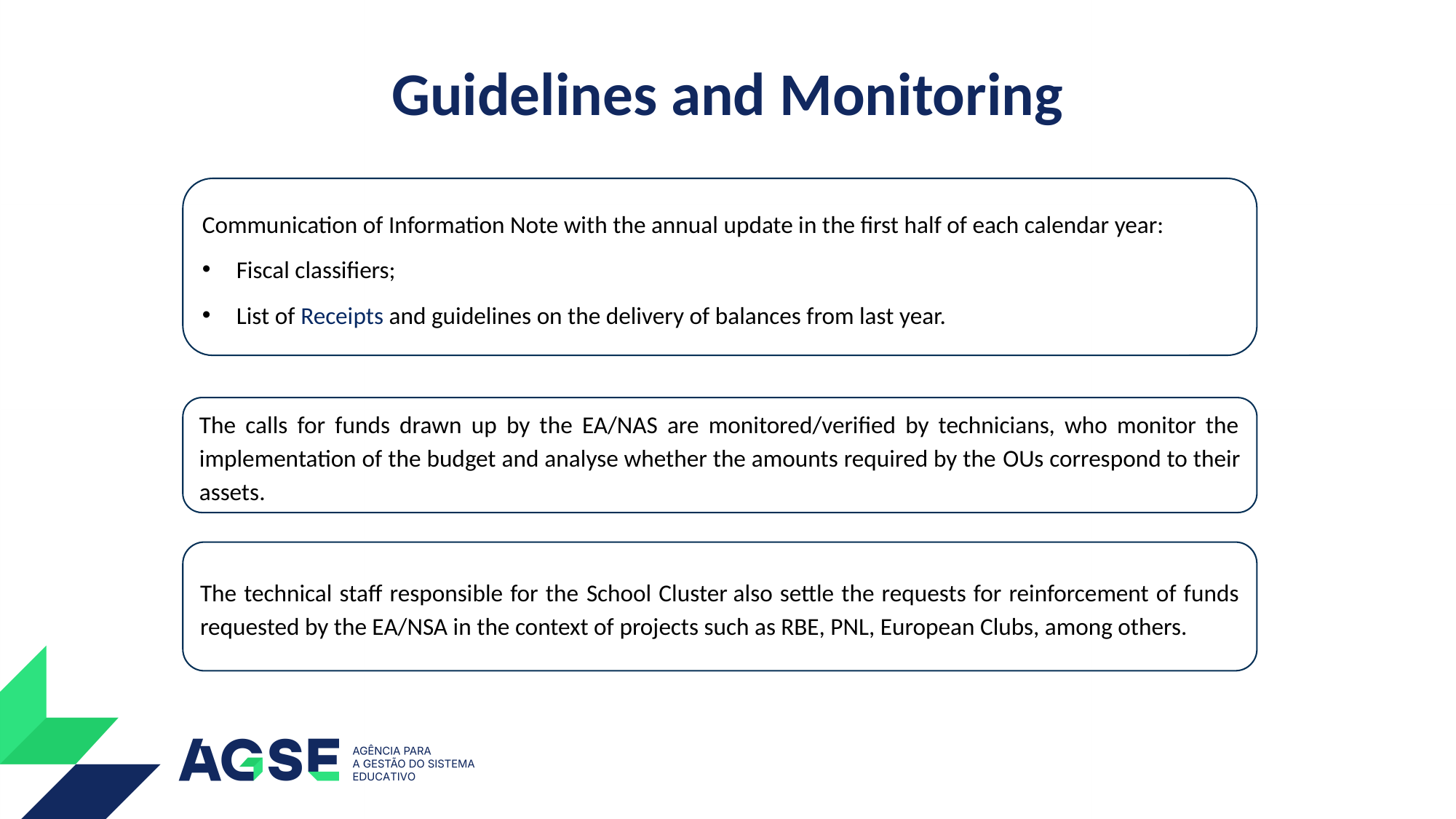

# Guidelines and Monitoring
Communication of Information Note with the annual update in the first half of each calendar year:
Fiscal classifiers;
List of Receipts and guidelines on the delivery of balances from last year.
The calls for funds drawn up by the EA/NAS are monitored/verified by technicians, who monitor the implementation of the budget and analyse whether the amounts required by the OUs correspond to their assets.
The technical staff responsible for the School Cluster also settle the requests for reinforcement of funds requested by the EA/NSA in the context of projects such as RBE, PNL, European Clubs, among others.